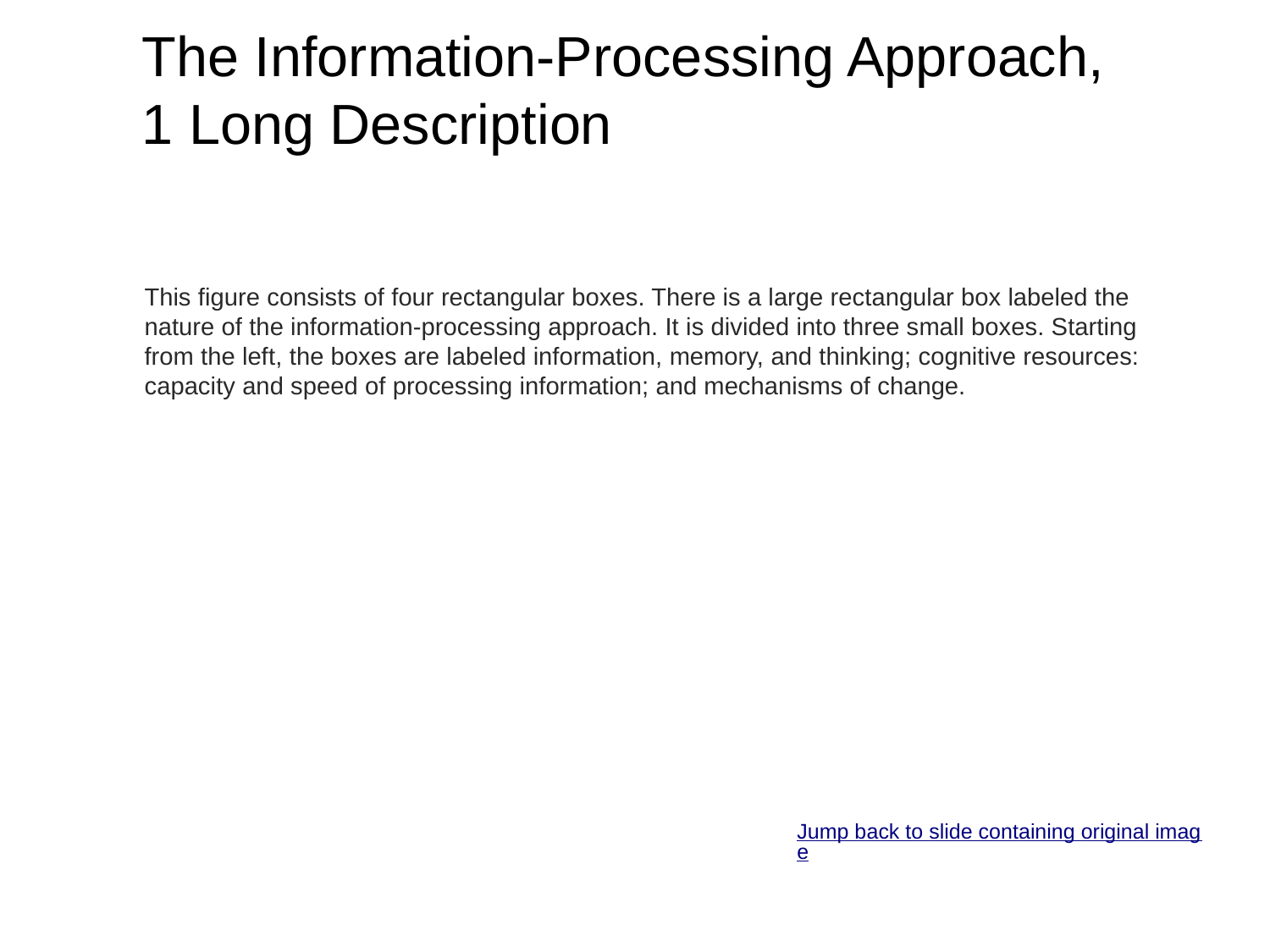

# The Information-Processing Approach, 1 Long Description
This figure consists of four rectangular boxes. There is a large rectangular box labeled the nature of the information-processing approach. It is divided into three small boxes. Starting from the left, the boxes are labeled information, memory, and thinking; cognitive resources: capacity and speed of processing information; and mechanisms of change.
Jump back to slide containing original image